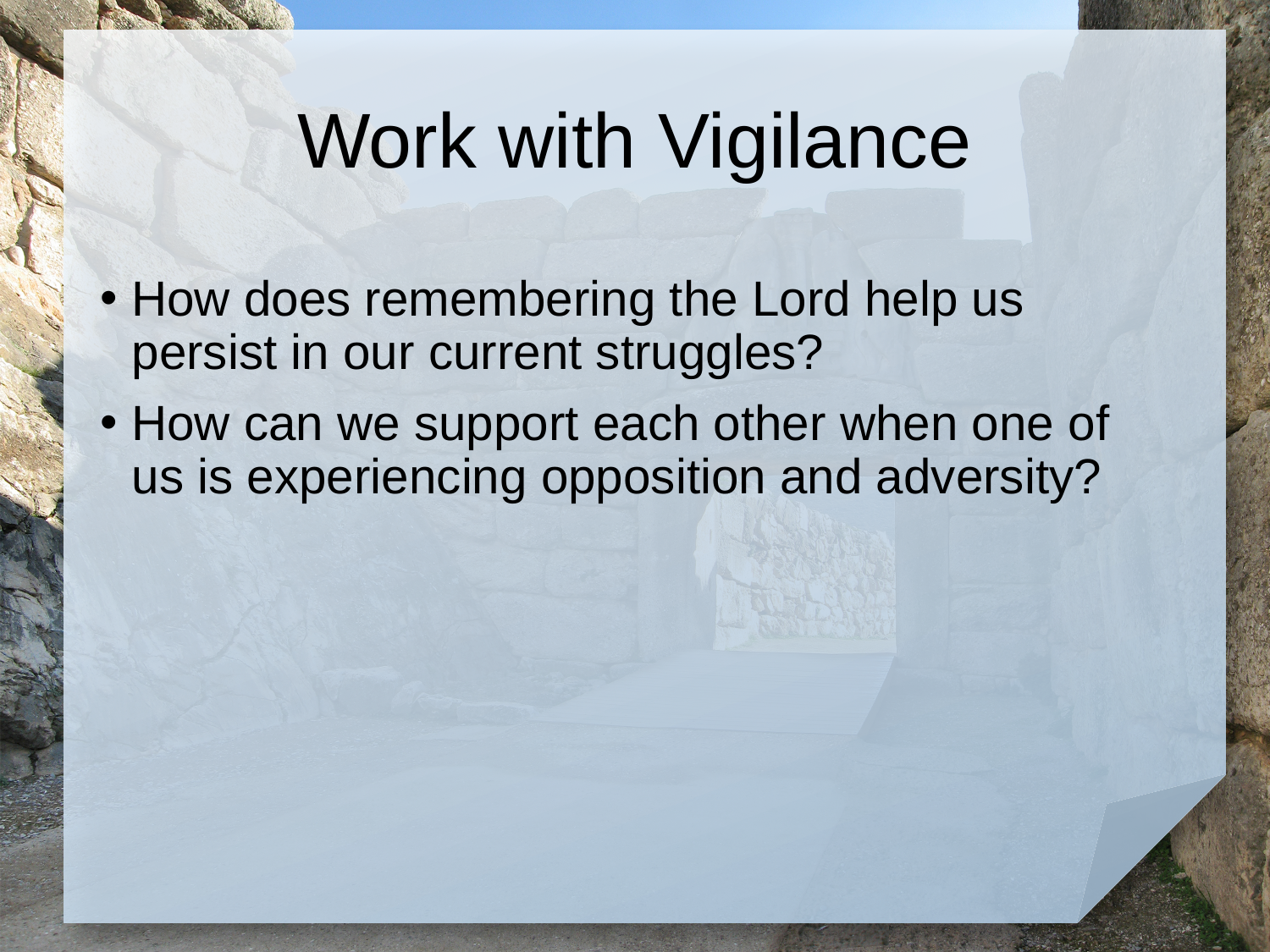

# Work with Vigilance
How does remembering the Lord help us persist in our current struggles?
How can we support each other when one of us is experiencing opposition and adversity?